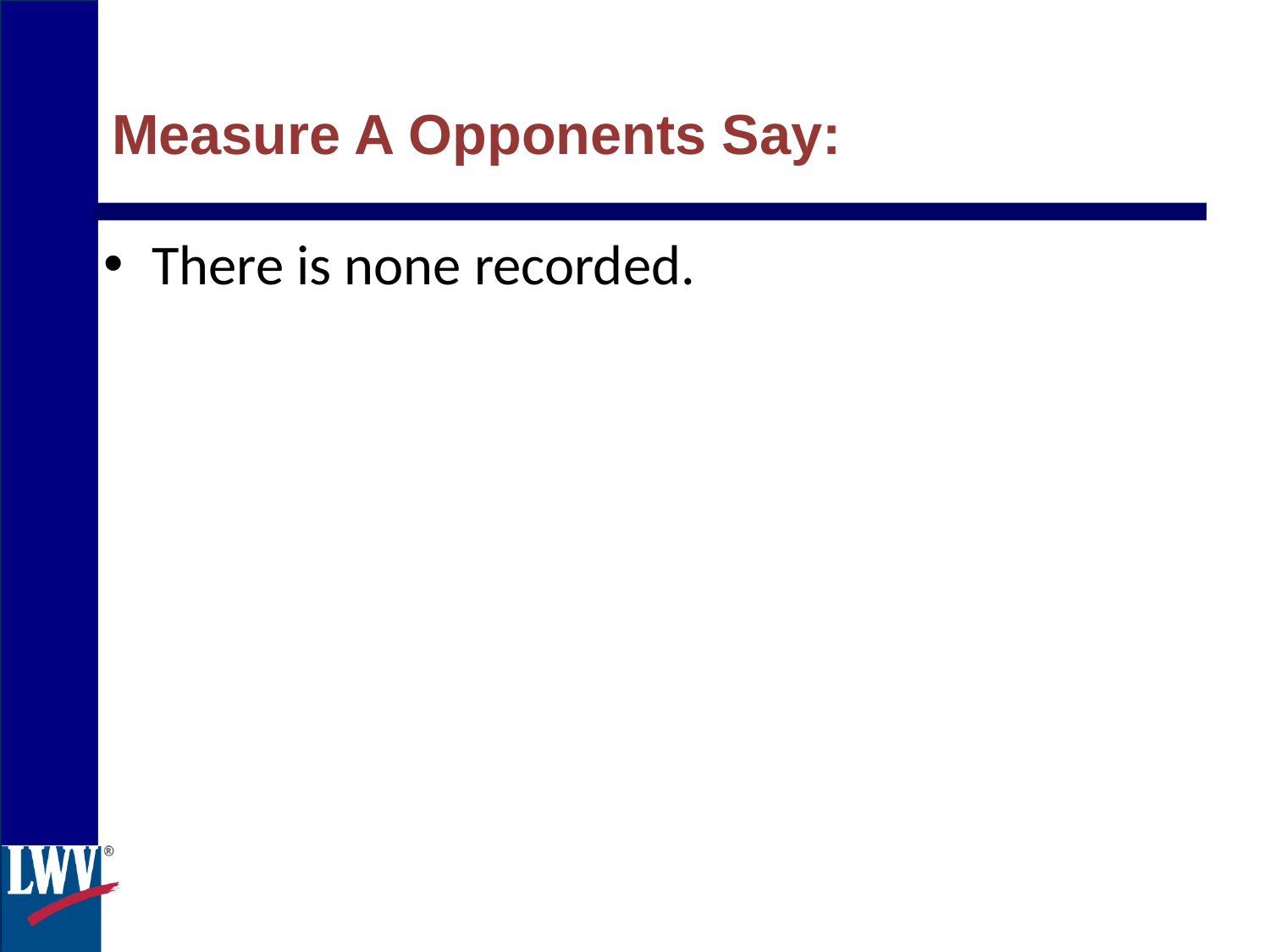

Measure A Opponents Say:
There is none recorded.